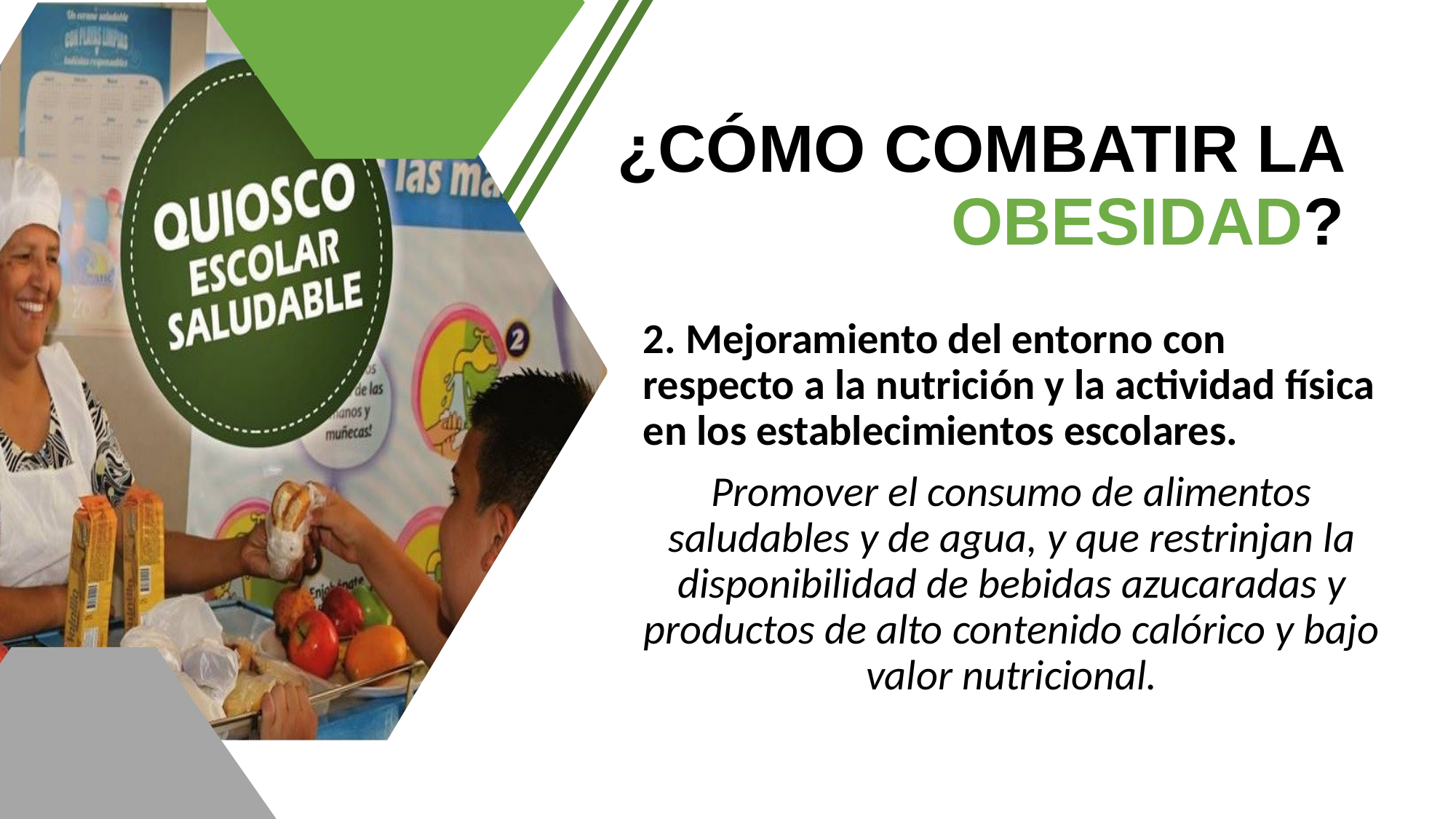

¿CÓMO COMBATIR LA OBESIDAD?
2. Mejoramiento del entorno con respecto a la nutrición y la actividad física en los establecimientos escolares.
Promover el consumo de alimentos saludables y de agua, y que restrinjan la disponibilidad de bebidas azucaradas y productos de alto contenido calórico y bajo valor nutricional.